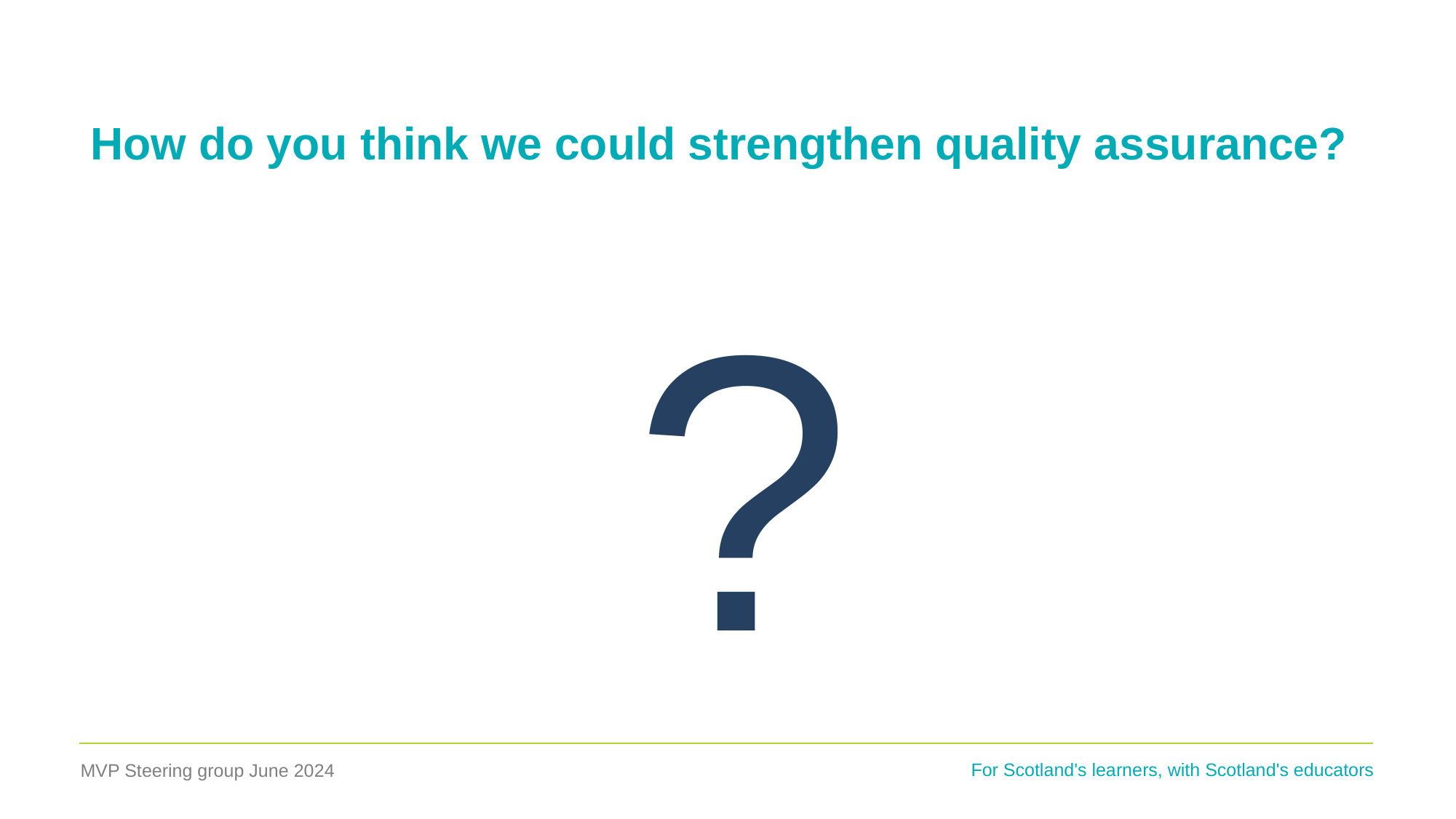

# How do you think we could strengthen quality assurance?
?